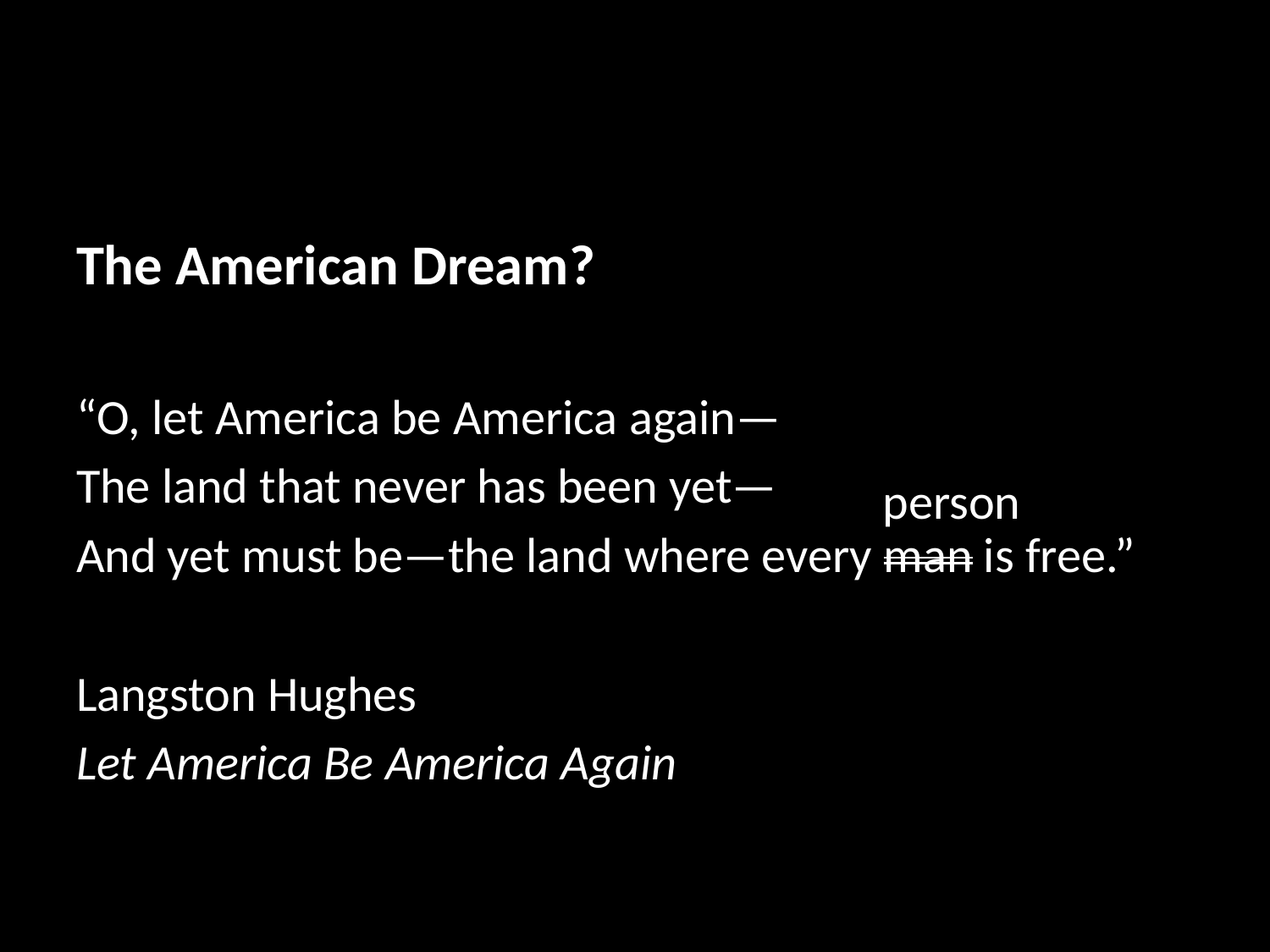

The American Dream?

“O, let America be America again—
The land that never has been yet—
And yet must be—the land where every man is free.”

Langston Hughes
Let America Be America Again
person